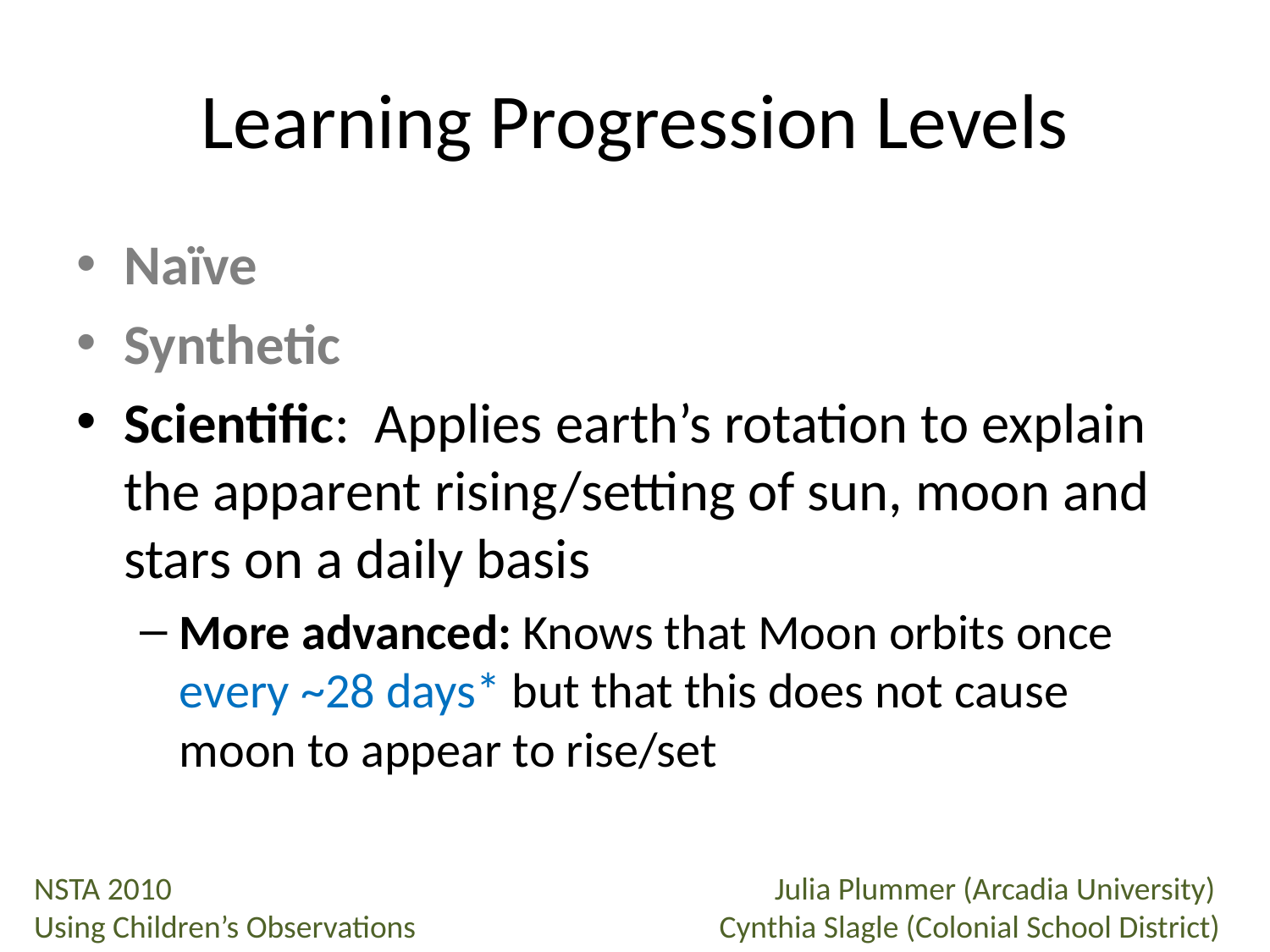

# Learning Progression Levels
Naïve
Synthetic
Scientific:  Applies earth’s rotation to explain the apparent rising/setting of sun, moon and stars on a daily basis
More advanced: Knows that Moon orbits once every ~28 days* but that this does not cause moon to appear to rise/set
   NSTA 2010					Julia Plummer (Arcadia University)
   Using Children’s Observations		          Cynthia Slagle (Colonial School District)